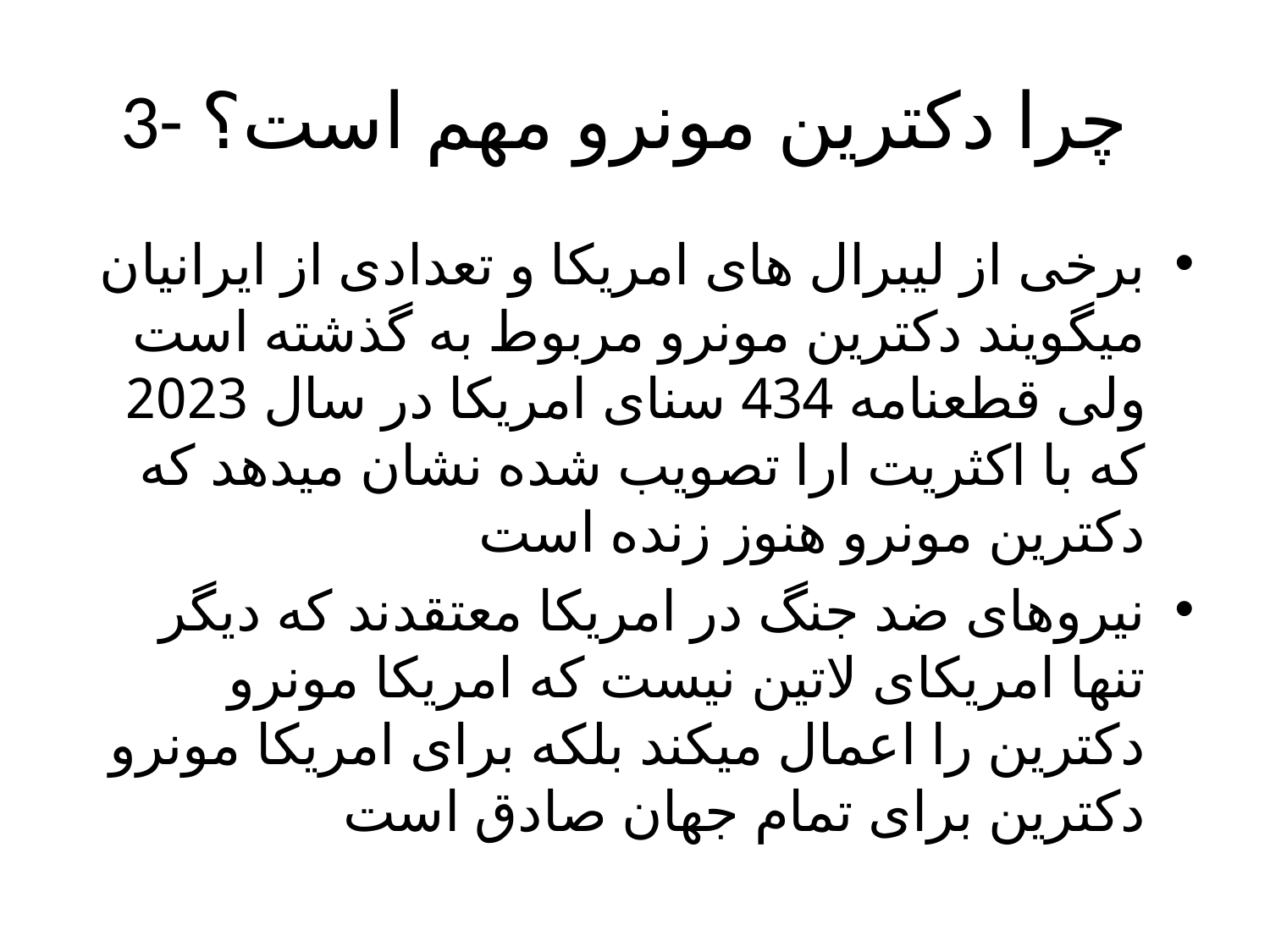

# 3- چرا دکترین مونرو مهم است؟
برخی از لیبرال های امریکا و تعدادی از ایرانیان میگویند دکترین مونرو مربوط به گذشته است ولی قطعنامه 434 سنای امریکا در سال 2023 که با اکثریت ارا تصویب شده نشان میدهد که دکترین مونرو هنوز زنده است
نیروهای ضد جنگ در امریکا معتقدند که دیگر تنها امریکای لاتین نیست که امریکا مونرو دکترین را اعمال میکند بلکه برای امریکا مونرو دکترین برای تمام جهان صادق است